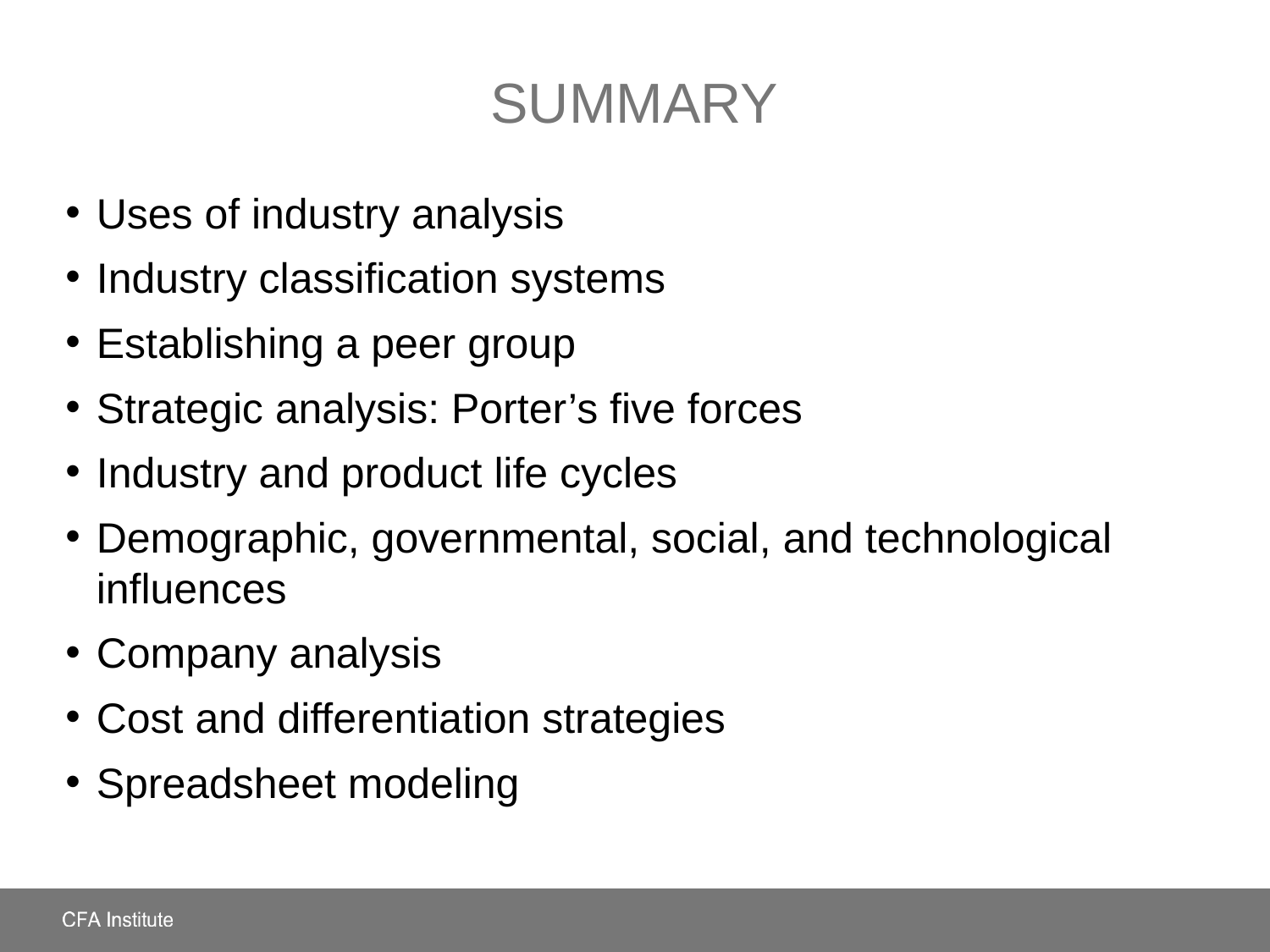

# Summary
Uses of industry analysis
Industry classification systems
Establishing a peer group
Strategic analysis: Porter’s five forces
Industry and product life cycles
Demographic, governmental, social, and technological influences
Company analysis
Cost and differentiation strategies
Spreadsheet modeling